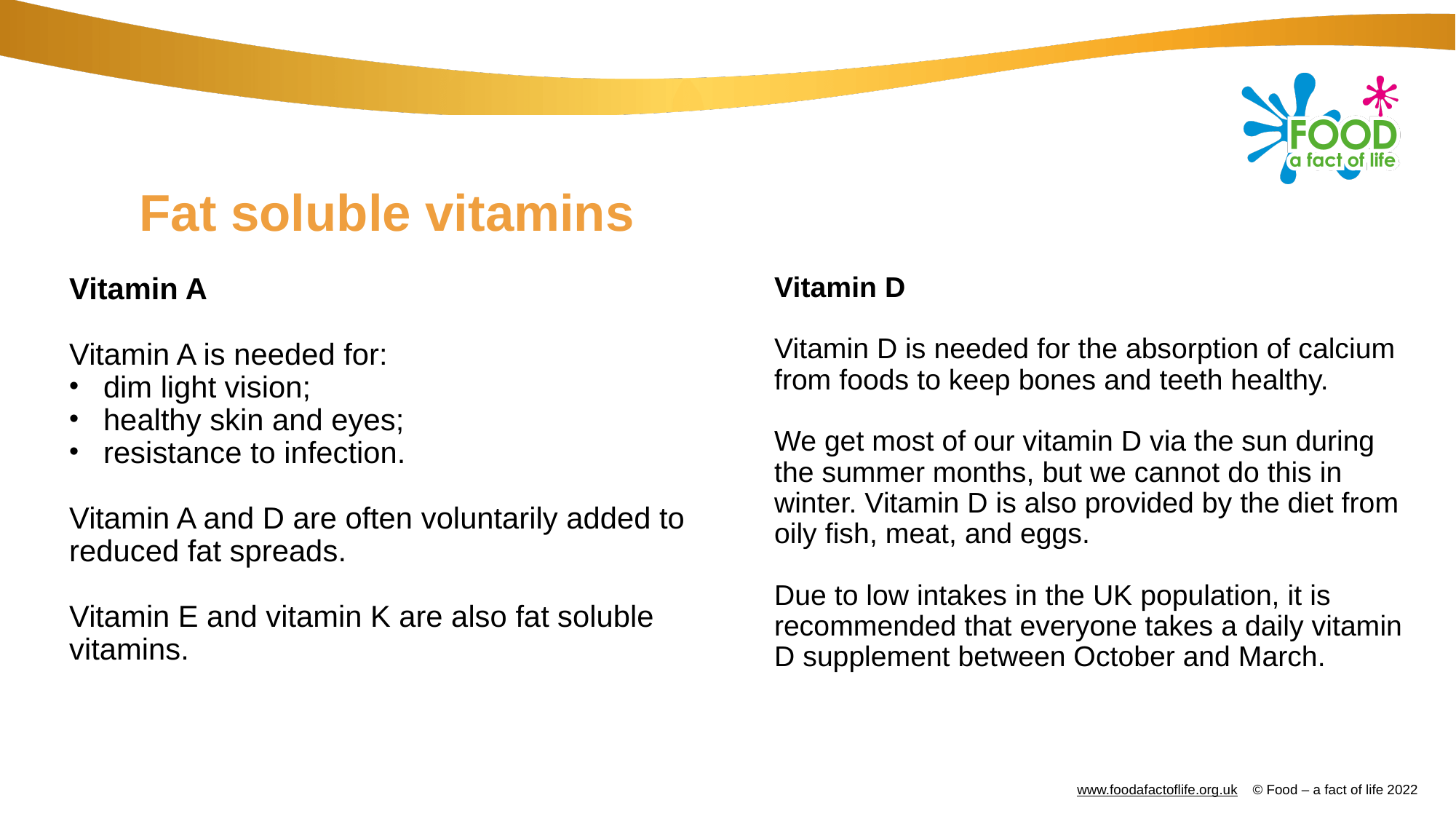

# Fat soluble vitamins
Vitamin D

Vitamin D is needed for the absorption of calcium from foods to keep bones and teeth healthy.

We get most of our vitamin D via the sun during the summer months, but we cannot do this in winter. Vitamin D is also provided by the diet from oily fish, meat, and eggs.

Due to low intakes in the UK population, it is recommended that everyone takes a daily vitamin D supplement between October and March.

Vitamin A

Vitamin A is needed for:
dim light vision;
healthy skin and eyes;
resistance to infection.

Vitamin A and D are often voluntarily added to reduced fat spreads.

Vitamin E and vitamin K are also fat soluble vitamins.